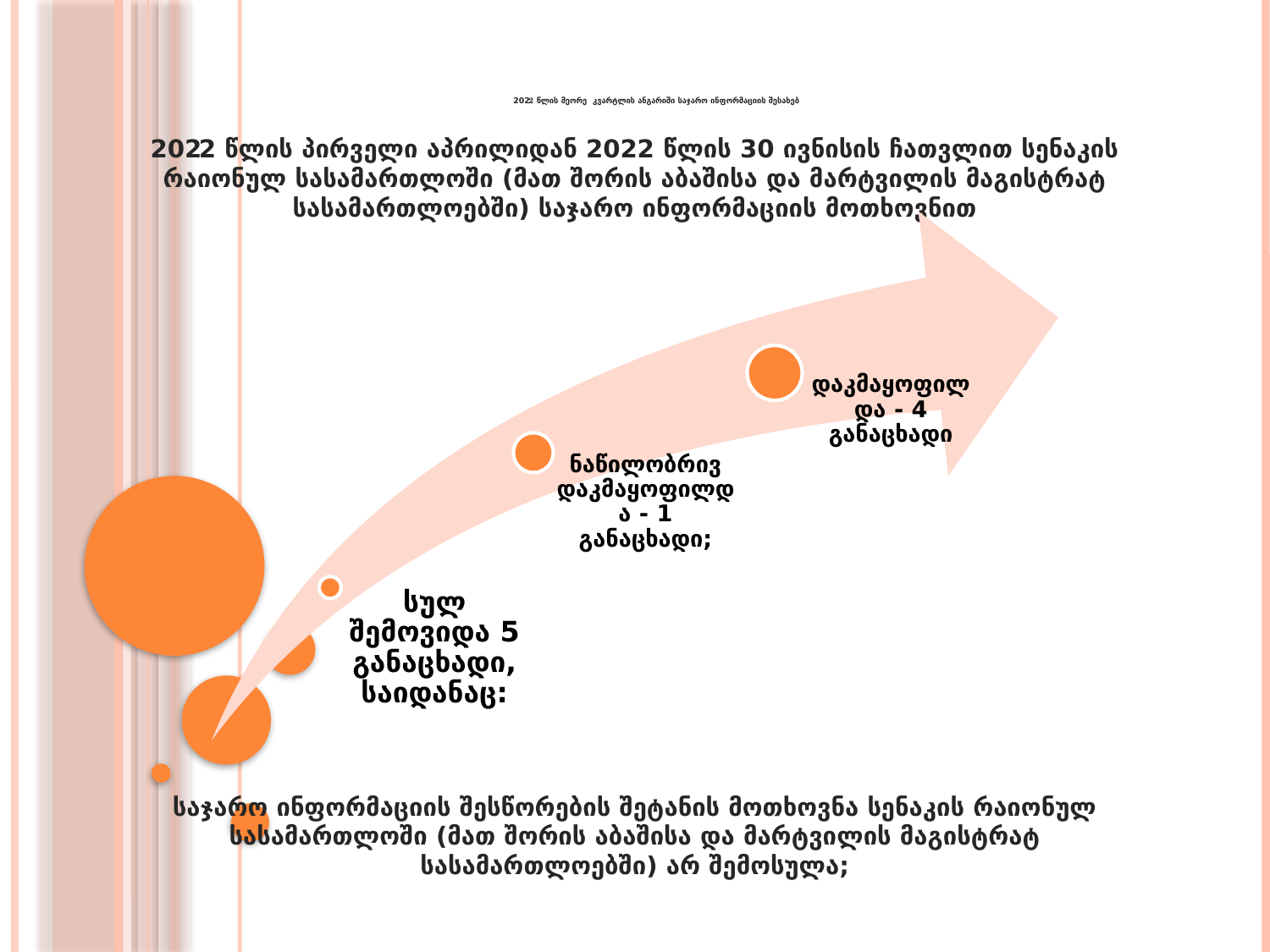

# 2022 წლის მეორე  კვარტლის ანგარიში საჯარო ინფორმაციის შესახებ
2022 წლის პირველი აპრილიდან 2022 წლის 30 ივნისის ჩათვლით სენაკის რაიონულ სასამართლოში (მათ შორის აბაშისა და მარტვილის მაგისტრატ სასამართლოებში) საჯარო ინფორმაციის მოთხოვნით

საჯარო ინფორმაციის შესწორების შეტანის მოთხოვნა სენაკის რაიონულ სასამართლოში (მათ შორის აბაშისა და მარტვილის მაგისტრატ სასამართლოებში) არ შემოსულა;

სულ შემოვიდა 5 განაცხადი, საიდანაც:
ნაწილობრივ დაკმაყოფილდა - 1 განაცხადი;
დაკმაყოფილდა - 4 განაცხადი